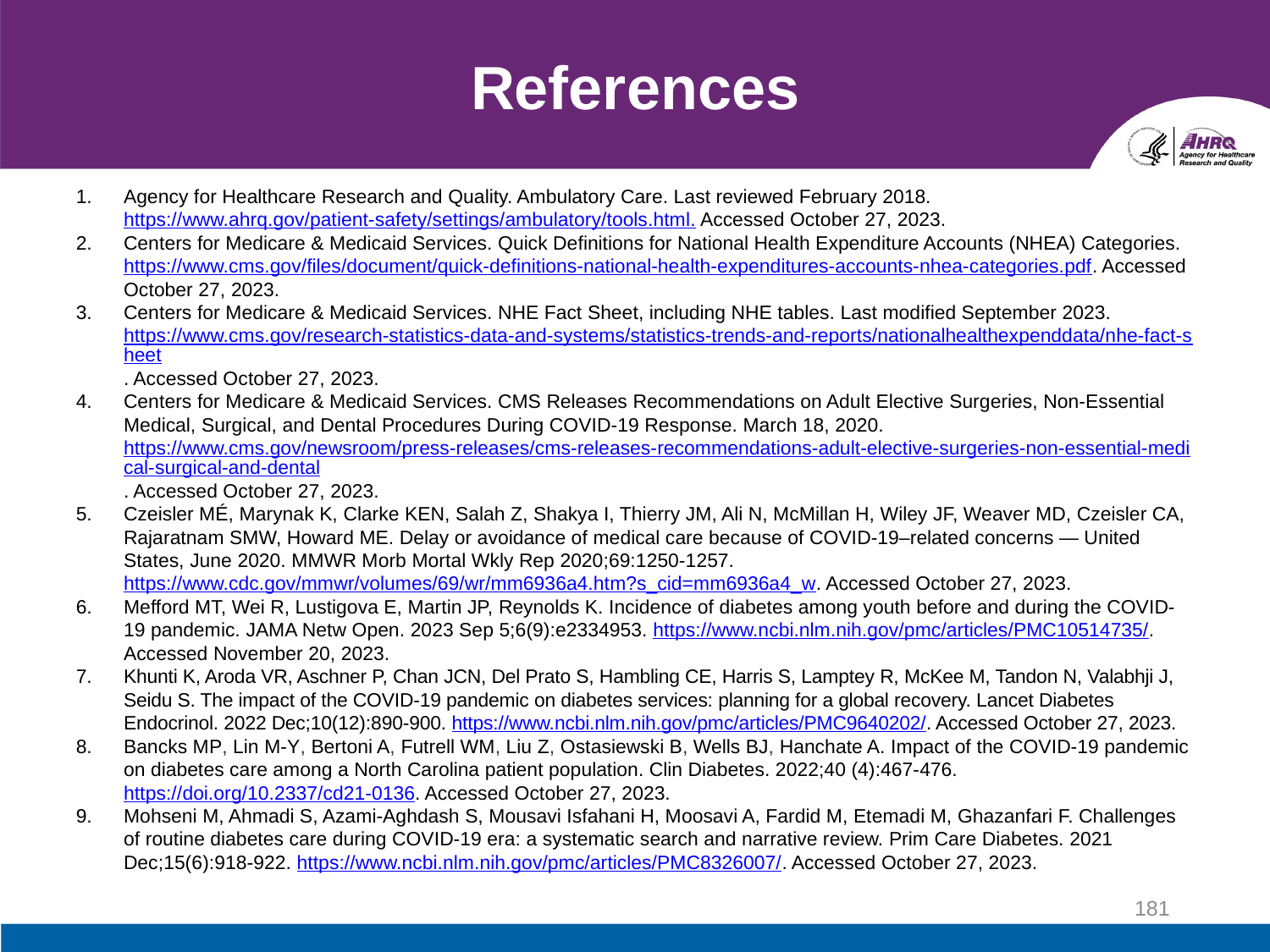

# References
Agency for Healthcare Research and Quality. Ambulatory Care. Last reviewed February 2018. https://www.ahrq.gov/patient-safety/settings/ambulatory/tools.html. Accessed October 27, 2023.
Centers for Medicare & Medicaid Services. Quick Definitions for National Health Expenditure Accounts (NHEA) Categories. https://www.cms.gov/files/document/quick-definitions-national-health-expenditures-accounts-nhea-categories.pdf. Accessed October 27, 2023.
Centers for Medicare & Medicaid Services. NHE Fact Sheet, including NHE tables. Last modified September 2023. https://www.cms.gov/research-statistics-data-and-systems/statistics-trends-and-reports/nationalhealthexpenddata/nhe-fact-sheet. Accessed October 27, 2023.
Centers for Medicare & Medicaid Services. CMS Releases Recommendations on Adult Elective Surgeries, Non-Essential Medical, Surgical, and Dental Procedures During COVID-19 Response. March 18, 2020. https://www.cms.gov/newsroom/press-releases/cms-releases-recommendations-adult-elective-surgeries-non-essential-medical-surgical-and-dental. Accessed October 27, 2023.
Czeisler MÉ, Marynak K, Clarke KEN, Salah Z, Shakya I, Thierry JM, Ali N, McMillan H, Wiley JF, Weaver MD, Czeisler CA, Rajaratnam SMW, Howard ME. Delay or avoidance of medical care because of COVID-19–related concerns — United States, June 2020. MMWR Morb Mortal Wkly Rep 2020;69:1250-1257. https://www.cdc.gov/mmwr/volumes/69/wr/mm6936a4.htm?s_cid=mm6936a4_w. Accessed October 27, 2023.
Mefford MT, Wei R, Lustigova E, Martin JP, Reynolds K. Incidence of diabetes among youth before and during the COVID-19 pandemic. JAMA Netw Open. 2023 Sep 5;6(9):e2334953. https://www.ncbi.nlm.nih.gov/pmc/articles/PMC10514735/. Accessed November 20, 2023.
Khunti K, Aroda VR, Aschner P, Chan JCN, Del Prato S, Hambling CE, Harris S, Lamptey R, McKee M, Tandon N, Valabhji J, Seidu S. The impact of the COVID-19 pandemic on diabetes services: planning for a global recovery. Lancet Diabetes Endocrinol. 2022 Dec;10(12):890-900. https://www.ncbi.nlm.nih.gov/pmc/articles/PMC9640202/. Accessed October 27, 2023.
Bancks MP, Lin M-Y, Bertoni A, Futrell WM, Liu Z, Ostasiewski B, Wells BJ, Hanchate A. Impact of the COVID-19 pandemic on diabetes care among a North Carolina patient population. Clin Diabetes. 2022;40 (4):467-476. https://doi.org/10.2337/cd21-0136. Accessed October 27, 2023.
Mohseni M, Ahmadi S, Azami-Aghdash S, Mousavi Isfahani H, Moosavi A, Fardid M, Etemadi M, Ghazanfari F. Challenges of routine diabetes care during COVID-19 era: a systematic search and narrative review. Prim Care Diabetes. 2021 Dec;15(6):918-922. https://www.ncbi.nlm.nih.gov/pmc/articles/PMC8326007/. Accessed October 27, 2023.
181